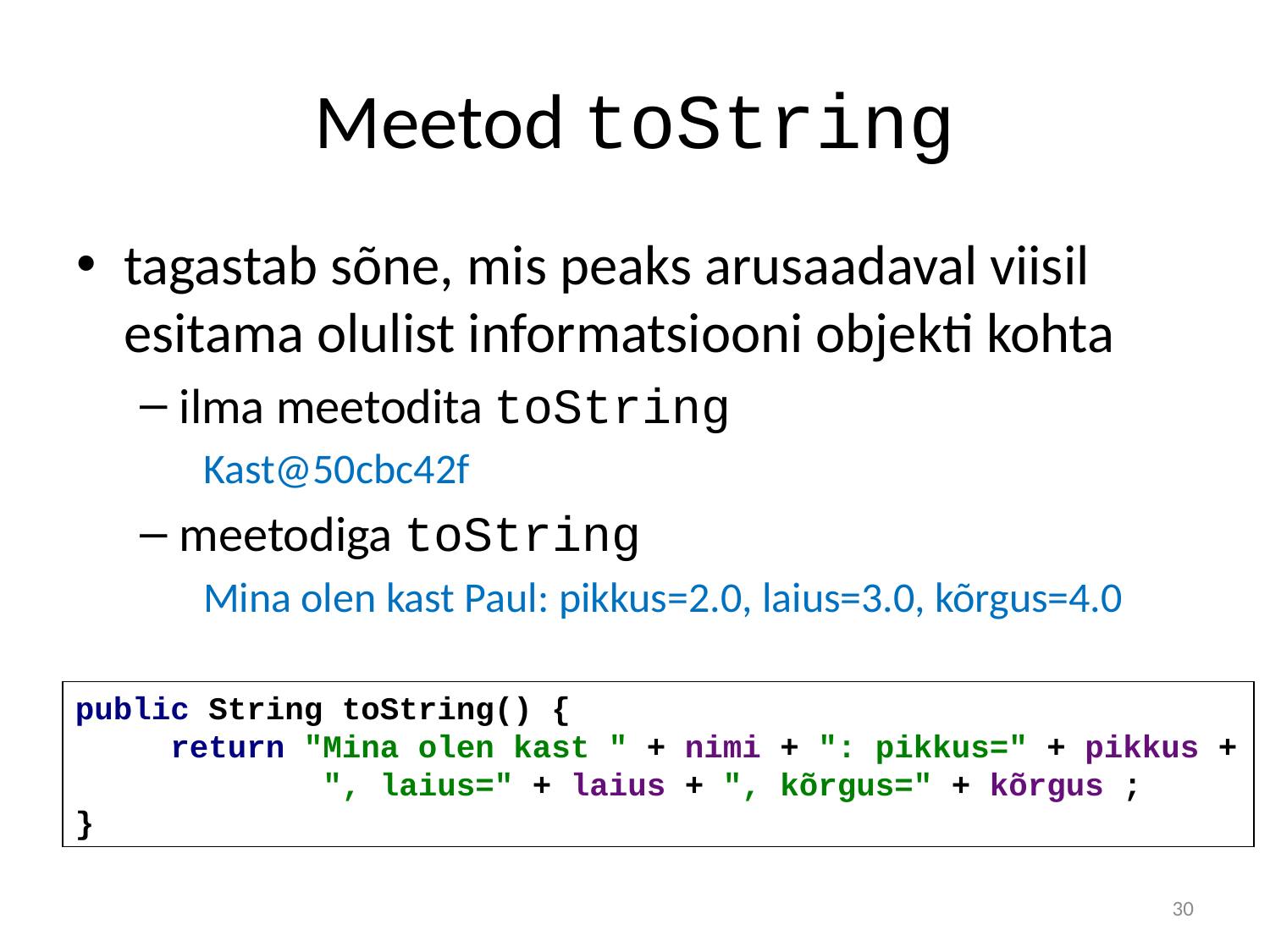

# Meetod toString
tagastab sõne, mis peaks arusaadaval viisil esitama olulist informatsiooni objekti kohta
ilma meetodita toString
Kast@50cbc42f
meetodiga toString
Mina olen kast Paul: pikkus=2.0, laius=3.0, kõrgus=4.0
public String toString() {
     return "Mina olen kast " + nimi + ": pikkus=" + pikkus +
             ", laius=" + laius + ", kõrgus=" + kõrgus ;
}
30